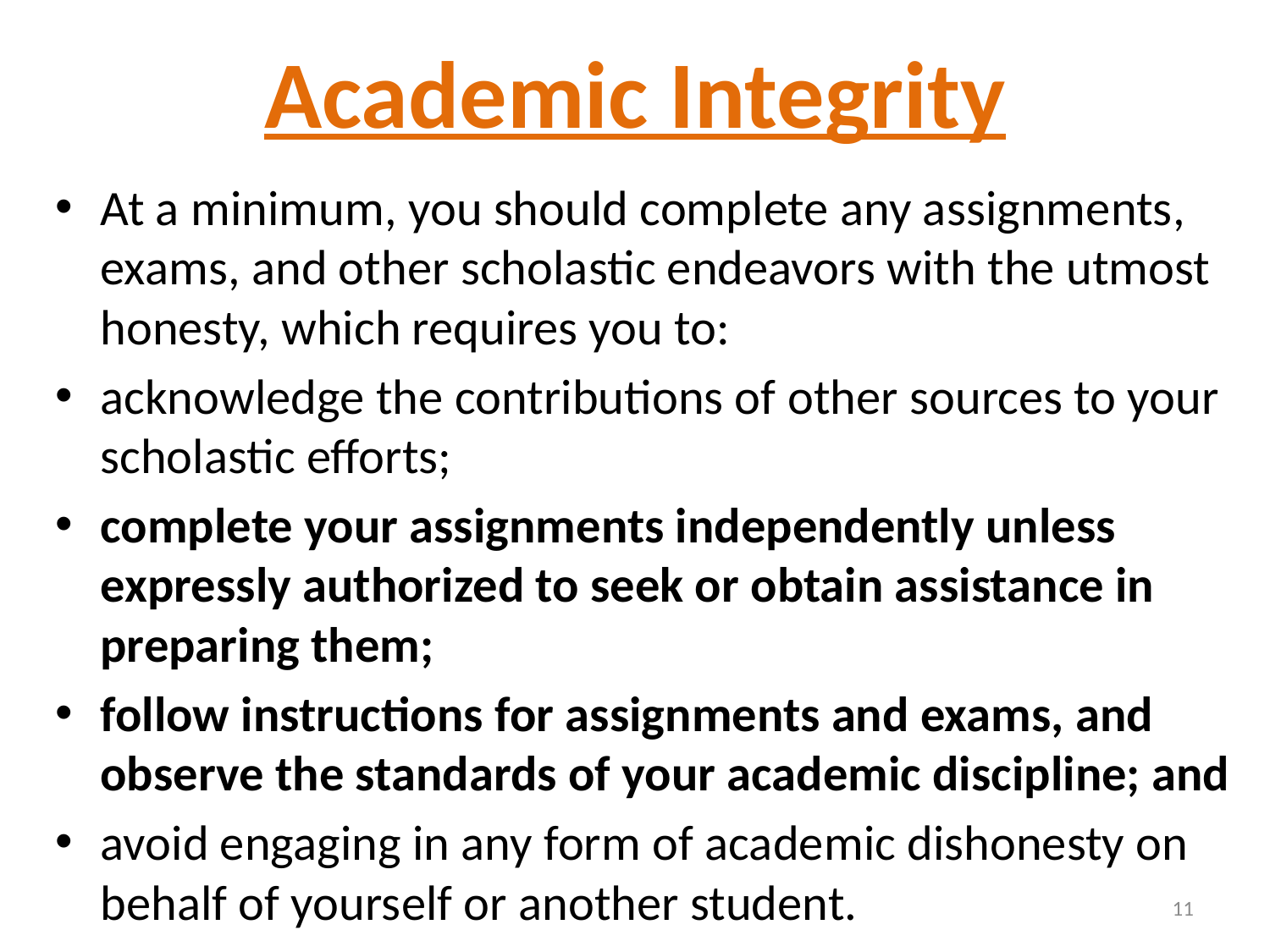

# Academic Integrity
At a minimum, you should complete any assignments, exams, and other scholastic endeavors with the utmost honesty, which requires you to:
acknowledge the contributions of other sources to your scholastic efforts;
complete your assignments independently unless expressly authorized to seek or obtain assistance in preparing them;
follow instructions for assignments and exams, and observe the standards of your academic discipline; and
avoid engaging in any form of academic dishonesty on behalf of yourself or another student.

11